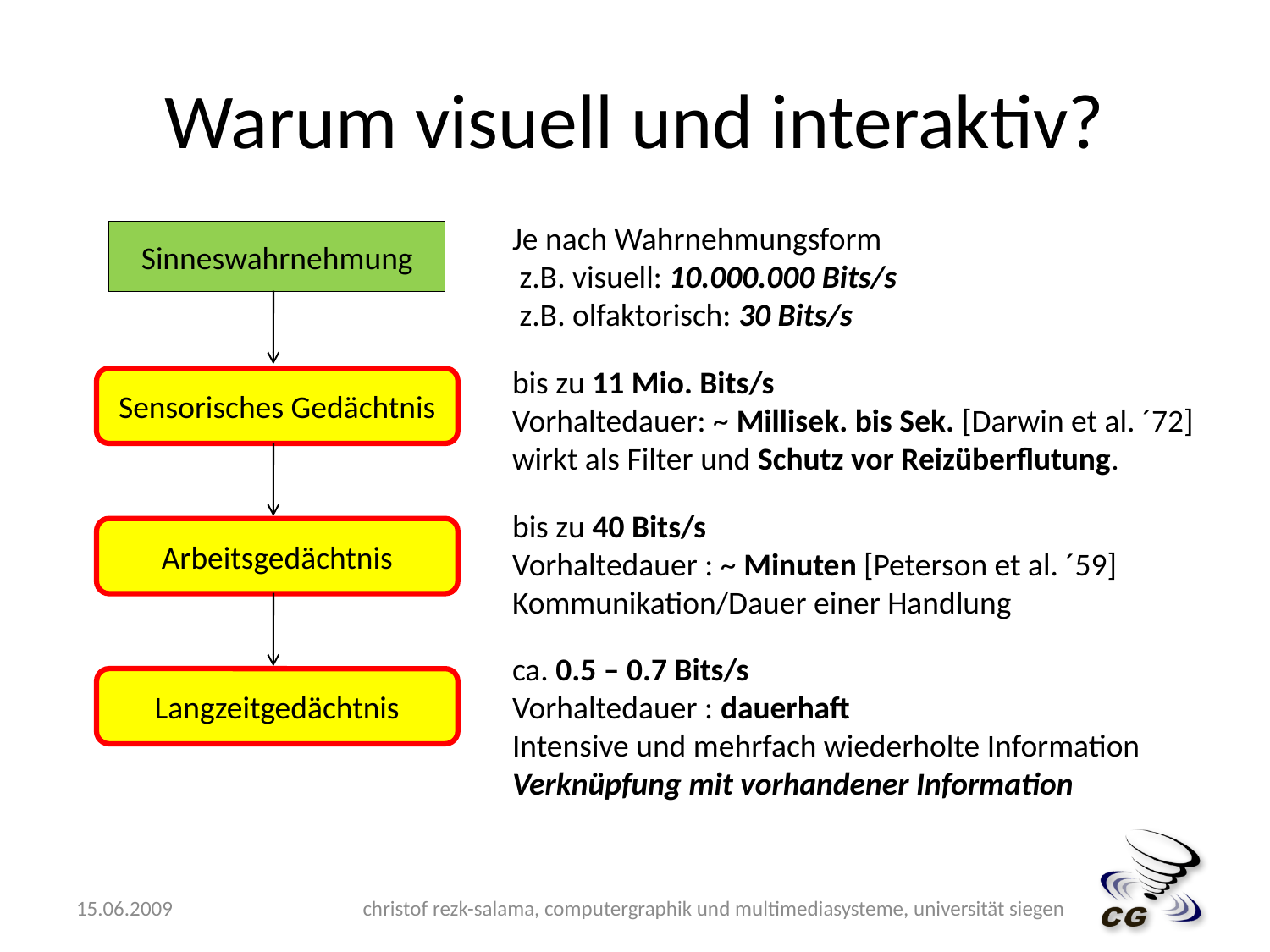

# Warum visuell und interaktiv?
Je nach Wahrnehmungsform
 z.B. visuell: 10.000.000 Bits/s
 z.B. olfaktorisch: 30 Bits/s
Sinneswahrnehmung
bis zu 11 Mio. Bits/s
Vorhaltedauer: ~ Millisek. bis Sek. [Darwin et al. ´72]
wirkt als Filter und Schutz vor Reizüberflutung.
Sensorisches Gedächtnis
bis zu 40 Bits/s
Vorhaltedauer : ~ Minuten [Peterson et al. ´59]
Kommunikation/Dauer einer Handlung
Arbeitsgedächtnis
ca. 0.5 – 0.7 Bits/s
Vorhaltedauer : dauerhaft
Intensive und mehrfach wiederholte Information
Verknüpfung mit vorhandener Information
Langzeitgedächtnis
15.06.2009
christof rezk-salama, computergraphik und multimediasysteme, universität siegen